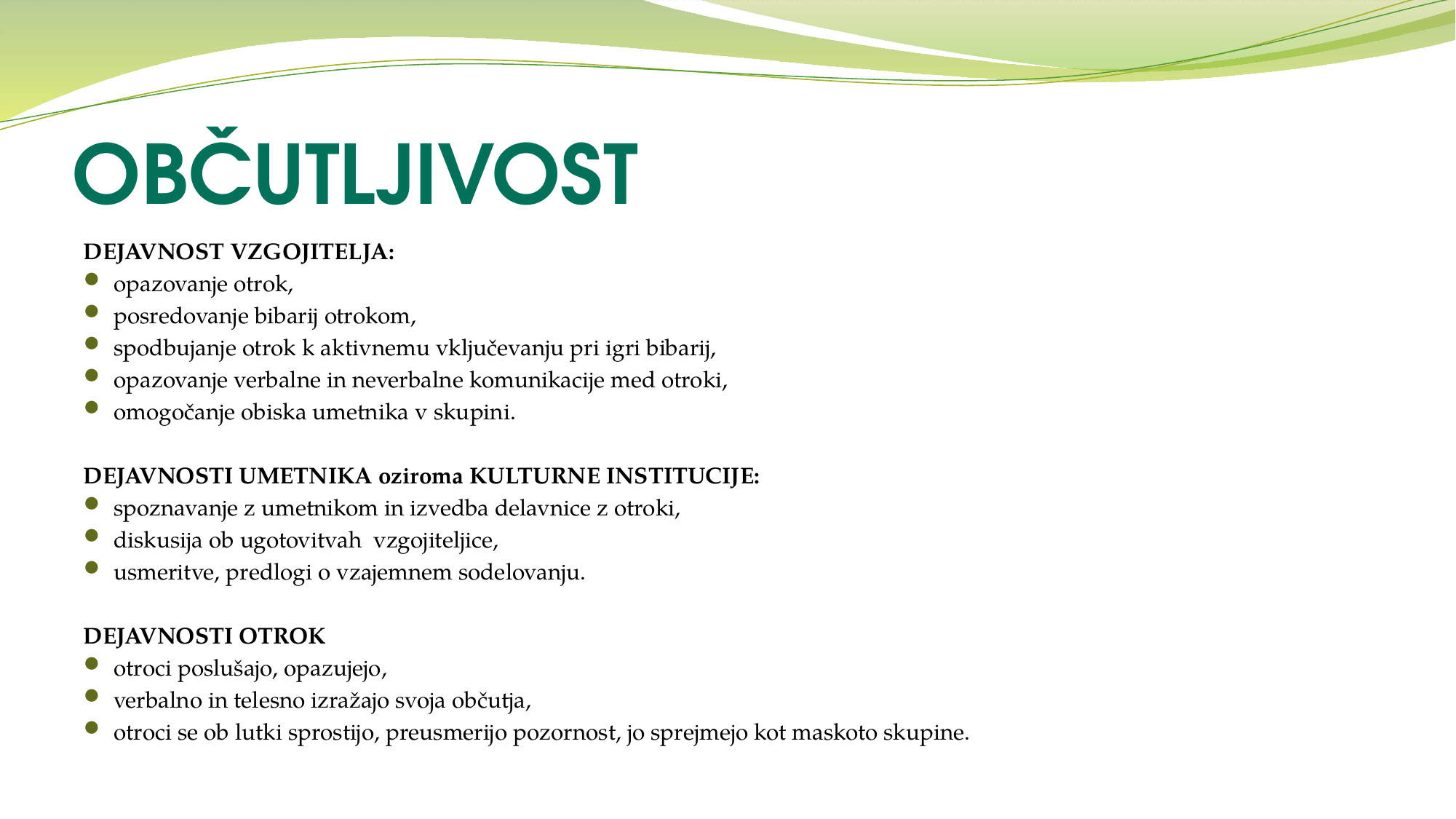

# OBČUTLJIVOST
DEJAVNOST VZGOJITELJA:
opazovanje otrok,
posredovanje bibarij otrokom,
spodbujanje otrok k aktivnemu vključevanju pri igri bibarij,
opazovanje verbalne in neverbalne komunikacije med otroki,
omogočanje obiska umetnika v skupini.

DEJAVNOSTI UMETNIKA oziroma KULTURNE INSTITUCIJE:
spoznavanje z umetnikom in izvedba delavnice z otroki,
diskusija ob ugotovitvah  vzgojiteljice,
usmeritve, predlogi o vzajemnem sodelovanju.

DEJAVNOSTI OTROK
otroci poslušajo, opazujejo,
verbalno in telesno izražajo svoja občutja,
otroci se ob lutki sprostijo, preusmerijo pozornost, jo sprejmejo kot maskoto skupine.